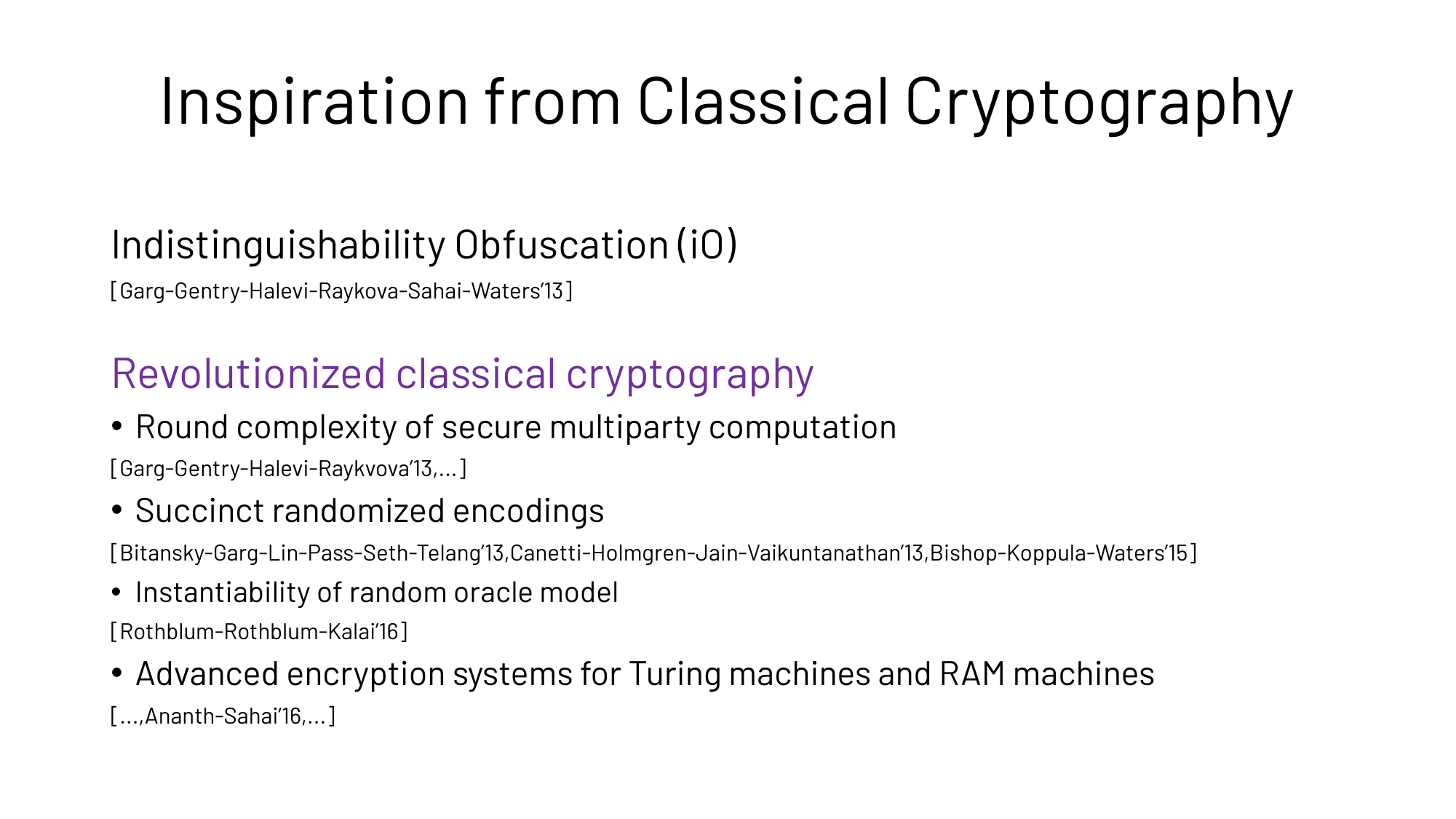

# Inspiration from Classical Cryptography
Indistinguishability Obfuscation (iO)
[Garg-Gentry-Halevi-Raykova-Sahai-Waters’13]

Revolutionized classical cryptography
Round complexity of secure multiparty computation
[Garg-Gentry-Halevi-Raykvova’13,...]
Succinct randomized encodings
[Bitansky-Garg-Lin-Pass-Seth-Telang’13,Canetti-Holmgren-Jain-Vaikuntanathan’13,Bishop-Koppula-Waters’15]
Instantiability of random oracle model
[Rothblum-Rothblum-Kalai’16]
Advanced encryption systems for Turing machines and RAM machines
[...,Ananth-Sahai’16,...]